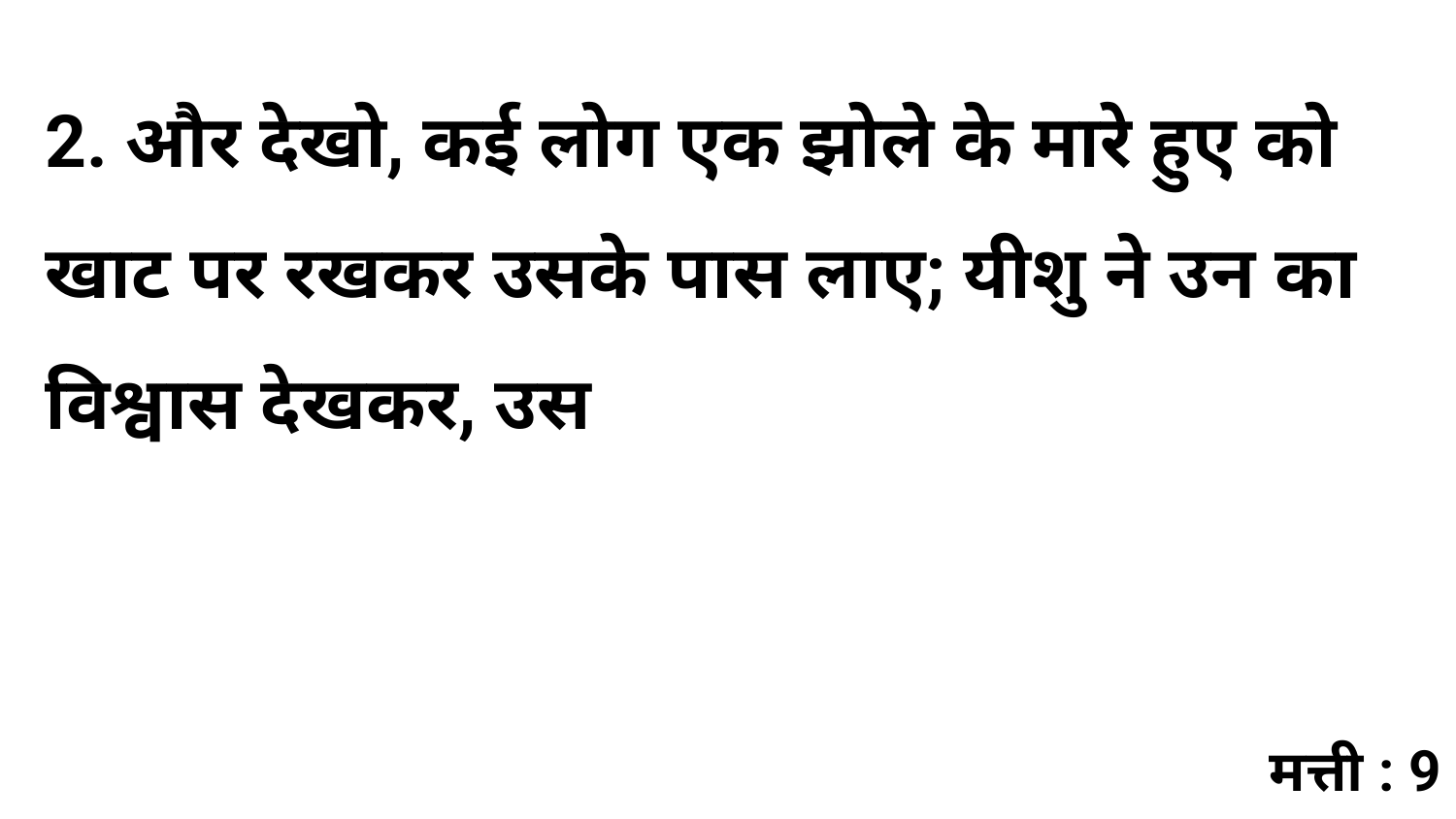

2. और देखो, कई लोग एक झोले के मारे हुए को खाट पर रखकर उसके पास लाए; यीशु ने उन का विश्वास देखकर, उस
मत्ती : 9